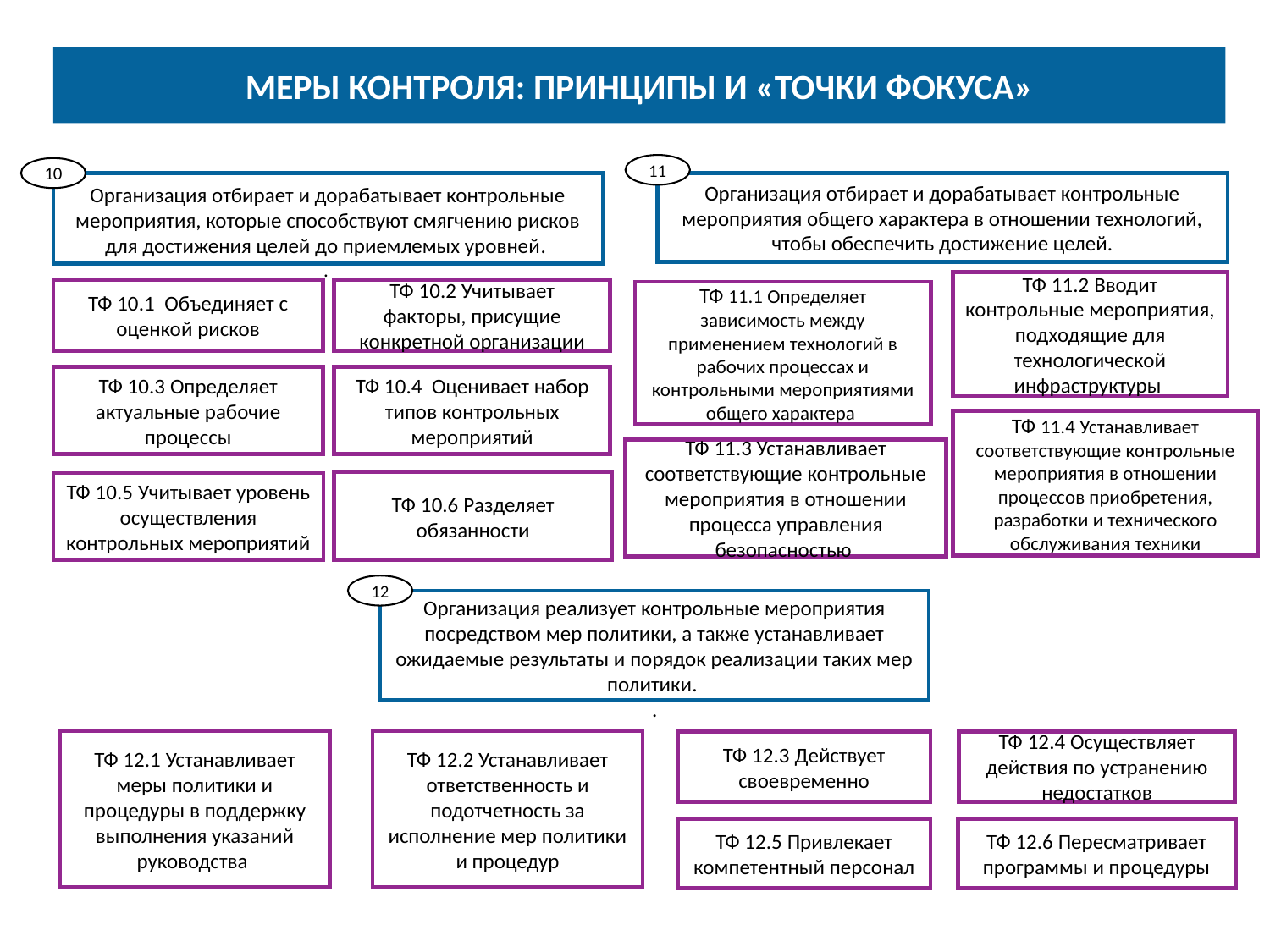

МЕРЫ КОНТРОЛЯ: ПРИНЦИПЫ И «ТОЧКИ ФОКУСА»
11
10
Организация отбирает и дорабатывает контрольные мероприятия общего характера в отношении технологий, чтобы обеспечить достижение целей.

Организация отбирает и дорабатывает контрольные мероприятия, которые способствуют смягчению рисков для достижения целей до приемлемых уровней.
.

ТФ 11.2 Вводит контрольные мероприятия, подходящие для технологической инфраструктуры
ТФ 10.1  Объединяет с оценкой рисков
ТФ 10.2 Учитывает факторы, присущие конкретной организации
ТФ 11.1 Определяет зависимость между применением технологий в рабочих процессах и контрольными мероприятиями общего характера
ТФ 10.3 Определяет актуальные рабочие процессы
ТФ 10.4  Оценивает набор типов контрольных мероприятий
ТФ 11.4 Устанавливает соответствующие контрольные мероприятия в отношении процессов приобретения, разработки и технического обслуживания техники
ТФ 11.3 Устанавливает соответствующие контрольные мероприятия в отношении процесса управления безопасностью
ТФ 10.6 Разделяет обязанности
ТФ 10.5 Учитывает уровень осуществления контрольных мероприятий
12

Организация реализует контрольные мероприятия посредством мер политики, а также устанавливает ожидаемые результаты и порядок реализации таких мер политики.
.
ТФ 12.1 Устанавливает меры политики и процедуры в поддержку выполнения указаний руководства
ТФ 12.2 Устанавливает ответственность и подотчетность за исполнение мер политики и процедур
ТФ 12.4 Осуществляет действия по устранению недостатков
ТФ 12.3 Действует своевременно
ТФ 12.5 Привлекает компетентный персонал
ТФ 12.6 Пересматривает программы и процедуры